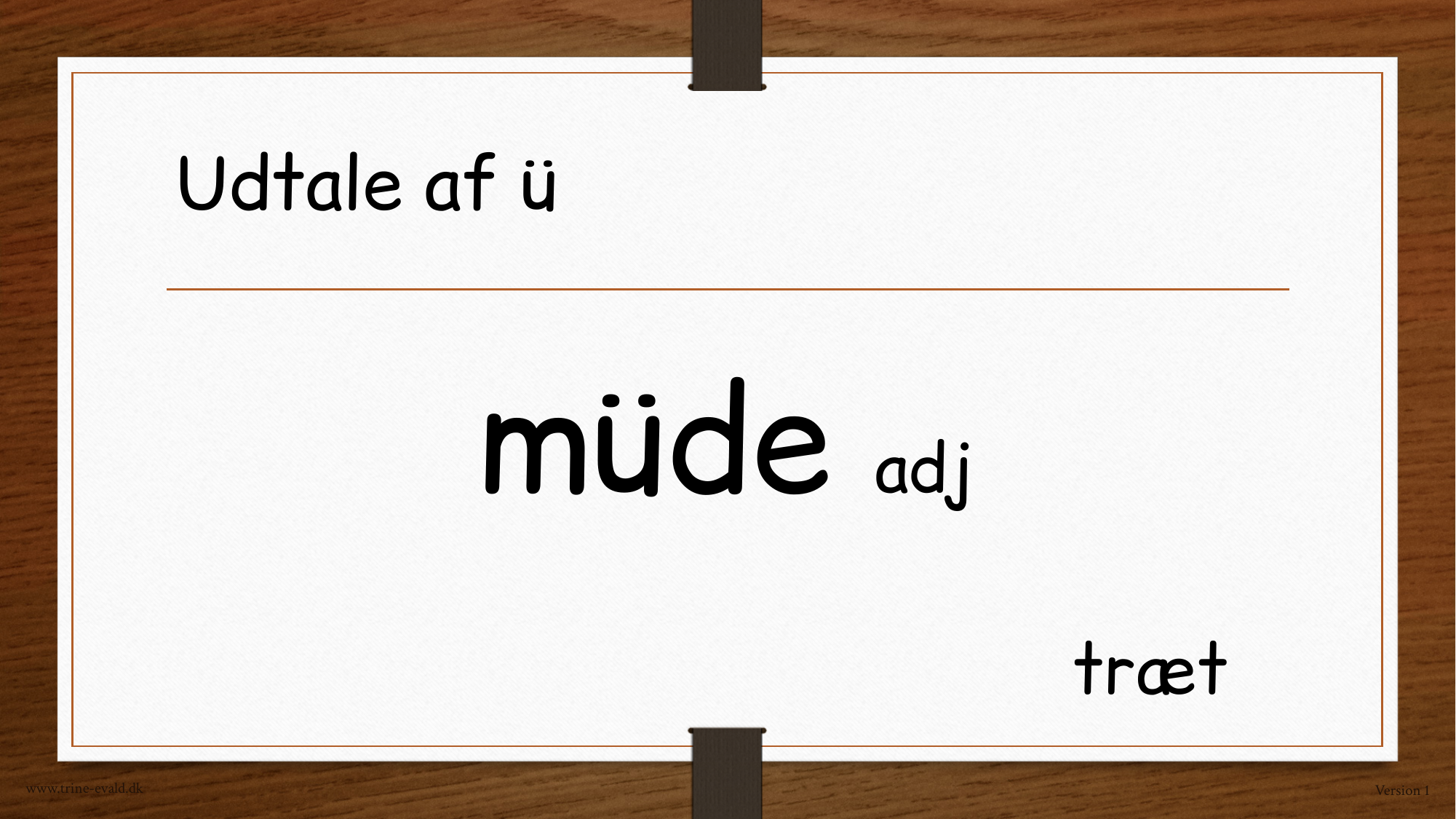

Udtale af ü
müde adj
træt
www.trine-evald.dk
Version 1